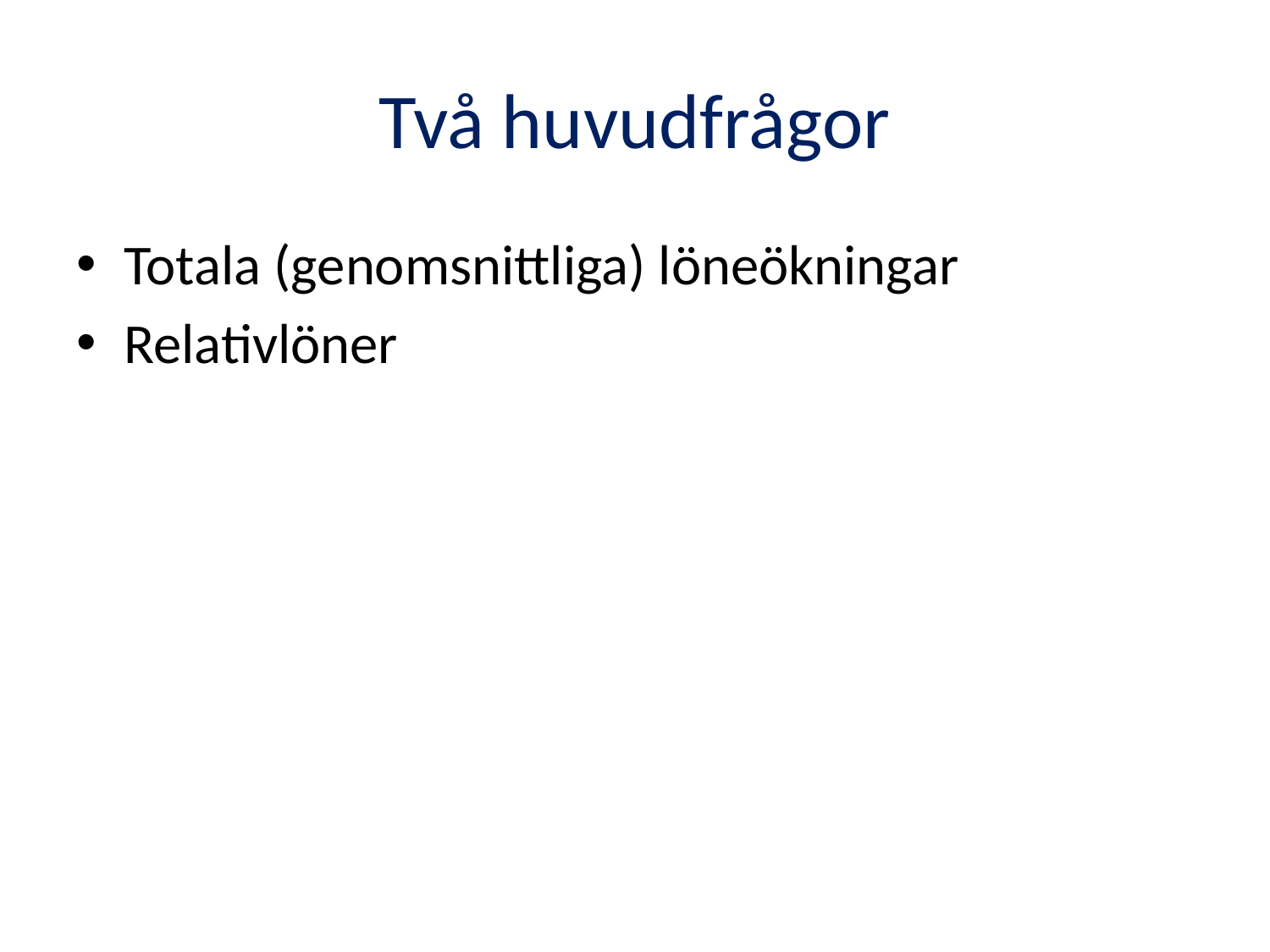

# Två huvudfrågor
Totala (genomsnittliga) löneökningar
Relativlöner